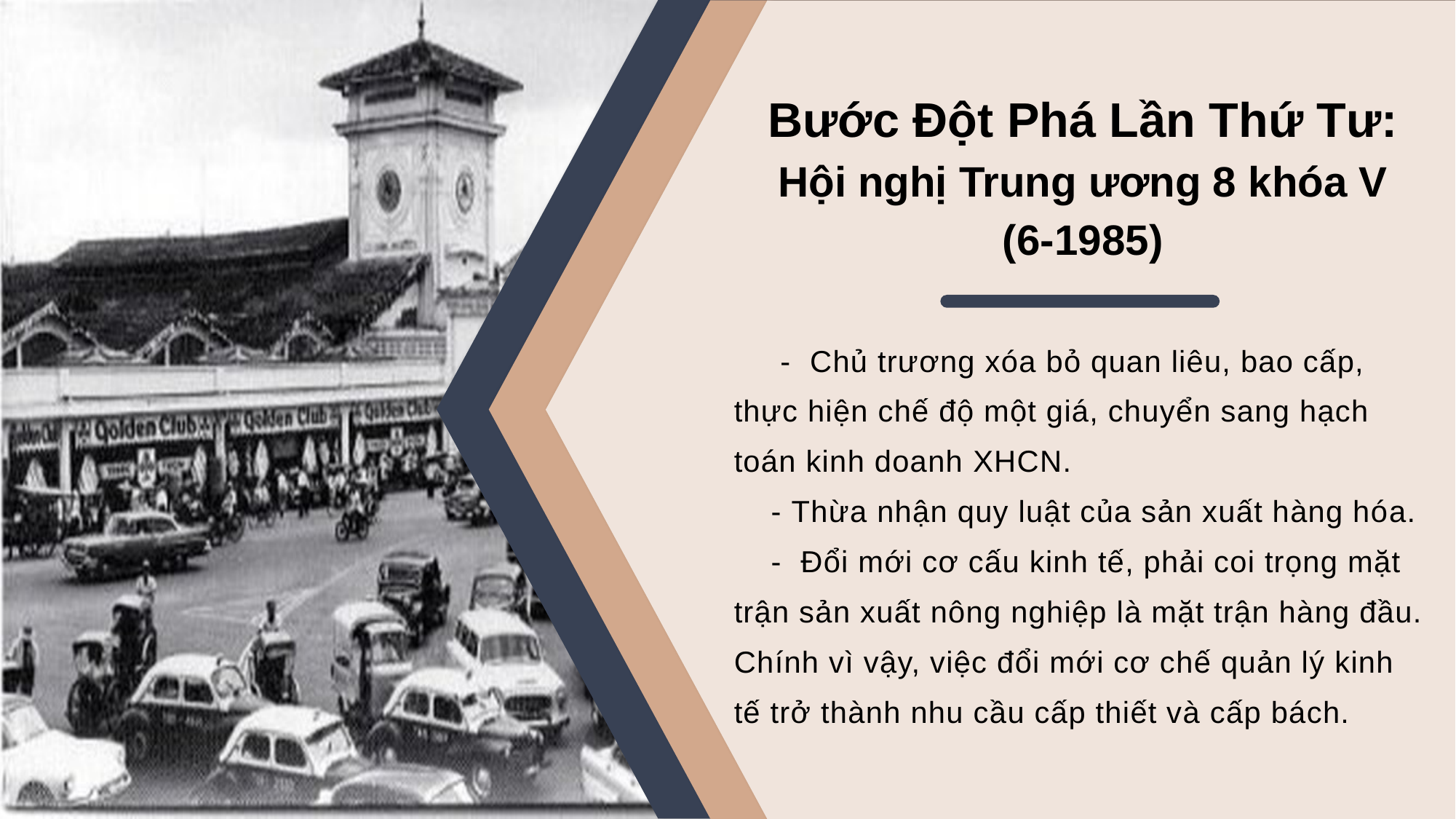

Bước Đột Phá Lần Thứ Tư: Hội nghị Trung ương 8 khóa V (6-1985)

     -  Chủ trương xóa bỏ quan liêu, bao cấp, thực hiện chế độ một giá, chuyển sang hạch toán kinh doanh XHCN.
    - Thừa nhận quy luật của sản xuất hàng hóa.
    -  Đổi mới cơ cấu kinh tế, phải coi trọng mặt trận sản xuất nông nghiệp là mặt trận hàng đầu. Chính vì vậy, việc đổi mới cơ chế quản lý kinh tế trở thành nhu cầu cấp thiết và cấp bách.

Trước Mắt
                                        Của thời kỳ quá độ xã hội chủ nghĩa và xác định nội dung của công nghiệp hóa xã hội chủ nghĩa là "coi nông nghiệp là mặt trận hàng đầu, kết hợp nông nghiệp, công nghiệp hàng tiêu dùng và công nghiệp nặng trong một cơ cấu hợp lý”